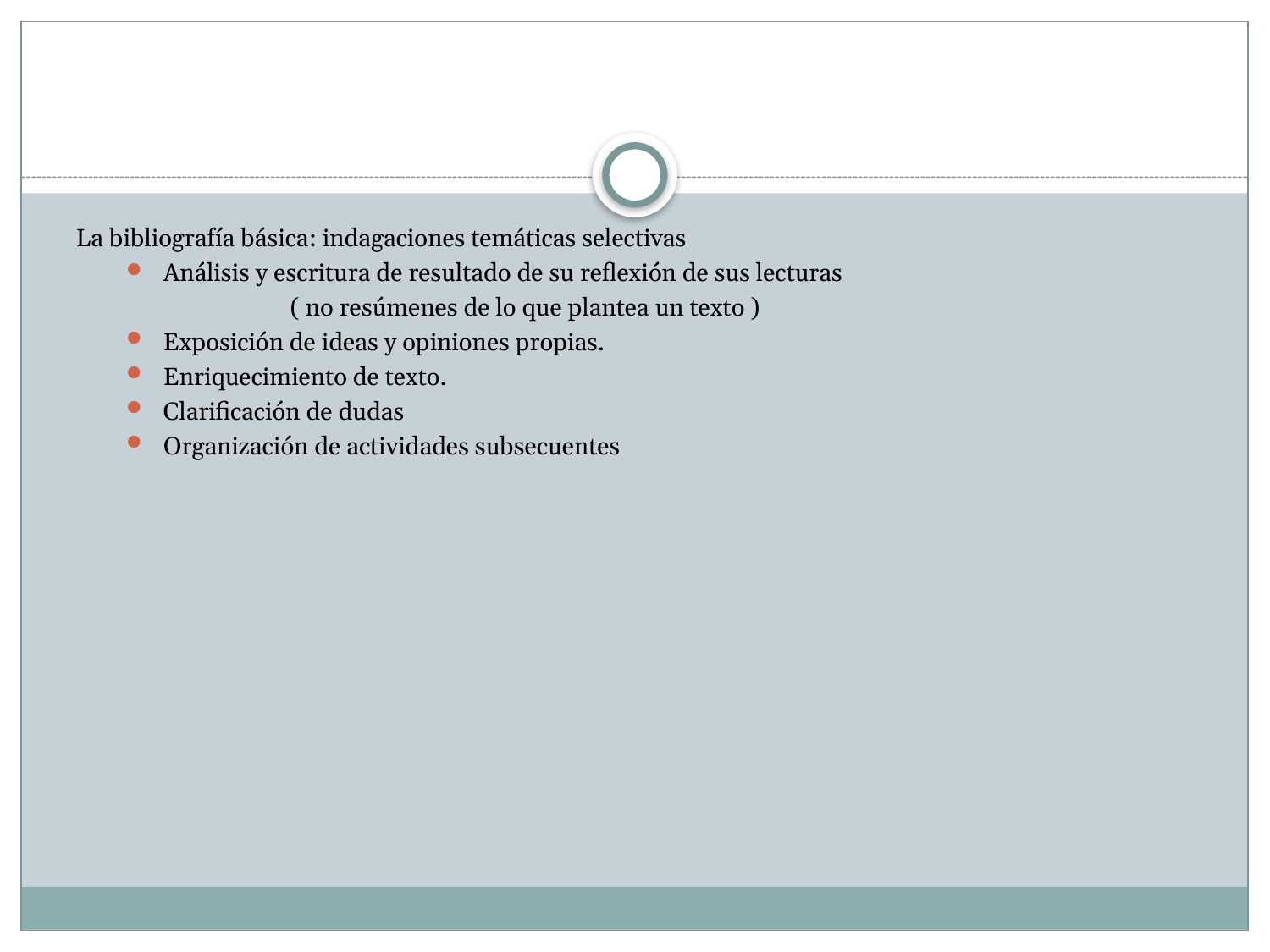

La bibliografía básica: indagaciones temáticas selectivas
Análisis y escritura de resultado de su reflexión de sus lecturas
		( no resúmenes de lo que plantea un texto )
Exposición de ideas y opiniones propias.
Enriquecimiento de texto.
Clarificación de dudas
Organización de actividades subsecuentes